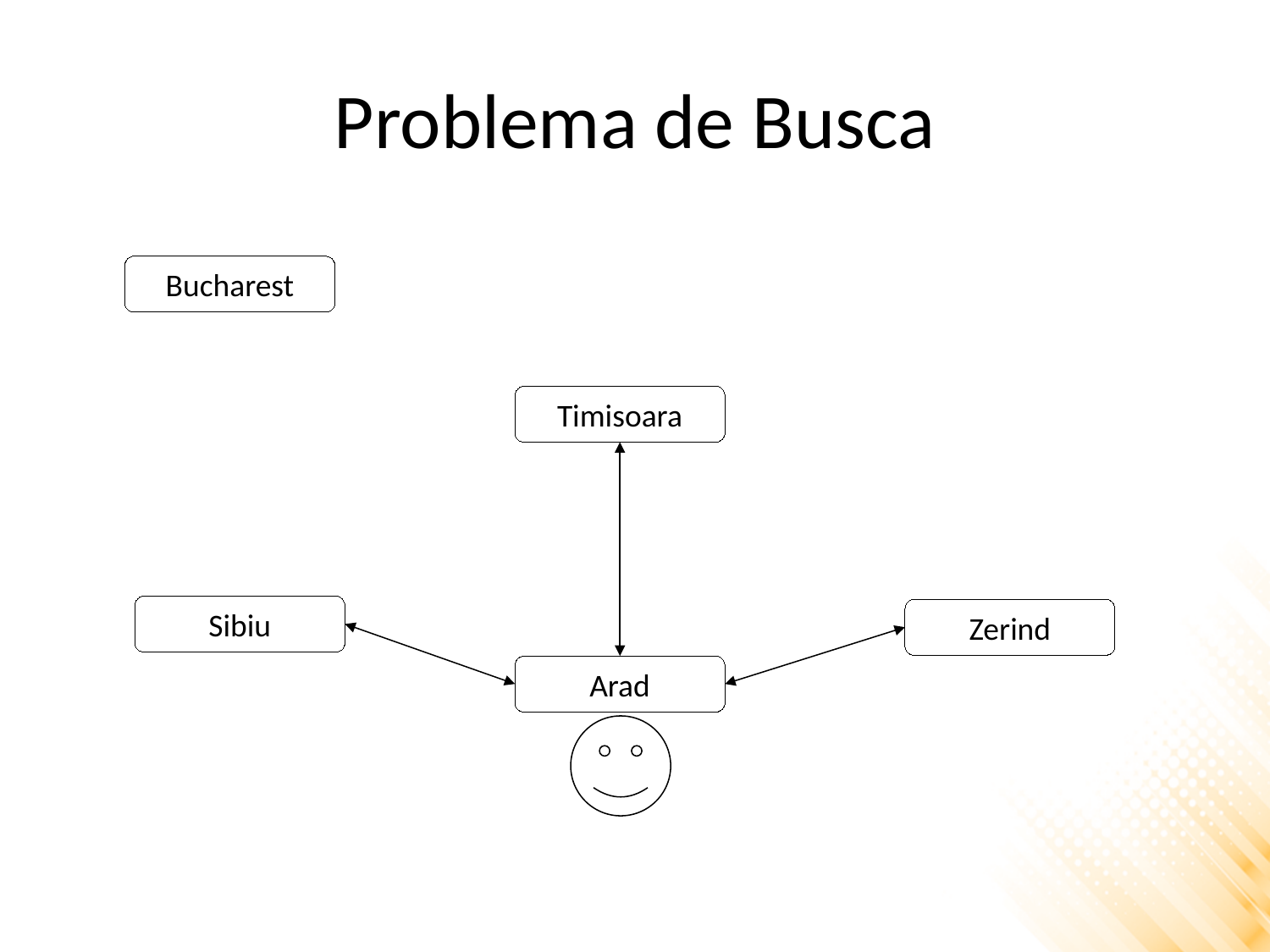

# Problema de Busca
Bucharest
Timisoara
Sibiu
Zerind

Arad